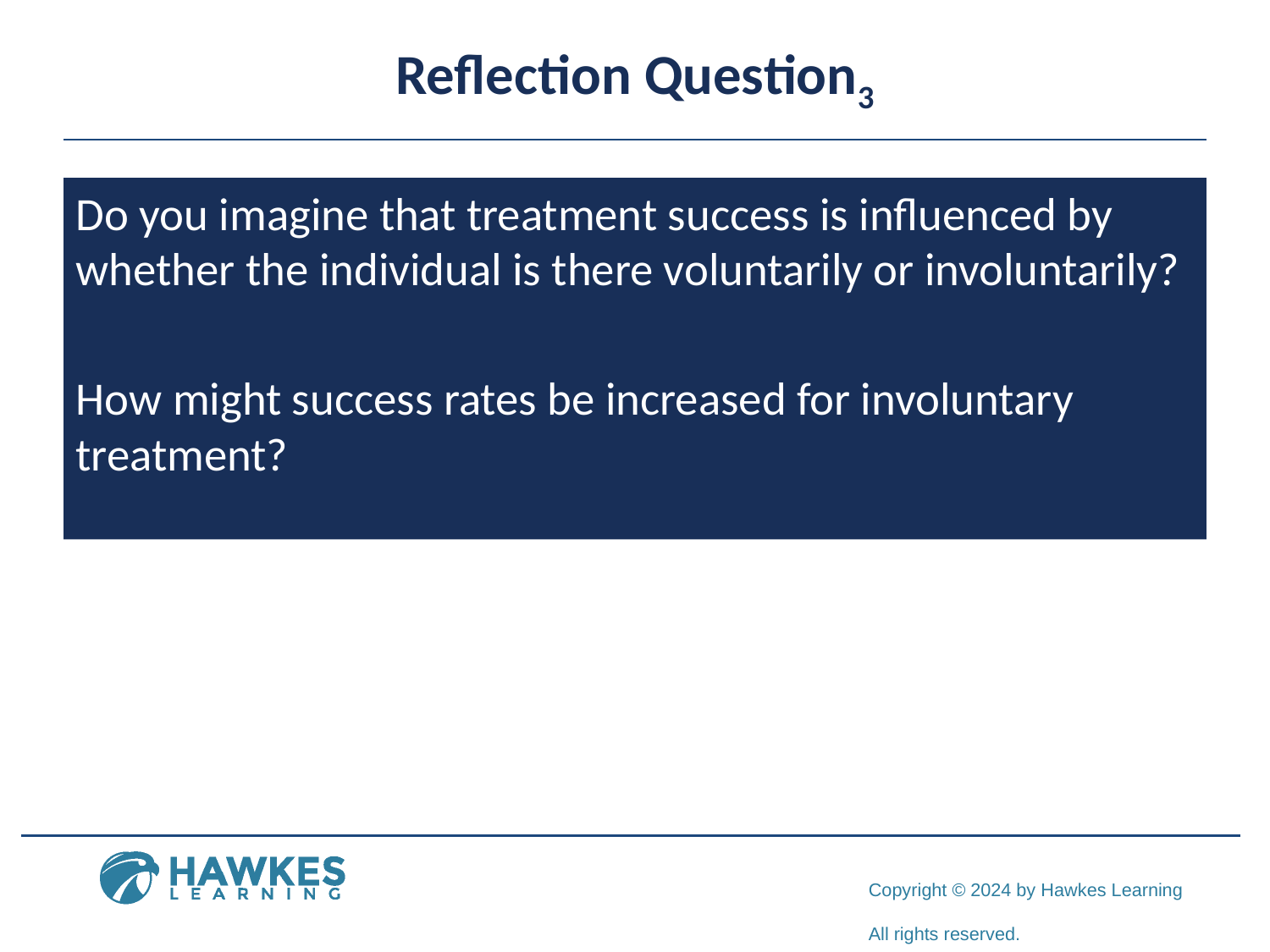

# Reflection Question3
Do you imagine that treatment success is influenced by whether the individual is there voluntarily or involuntarily?

How might success rates be increased for involuntary treatment?